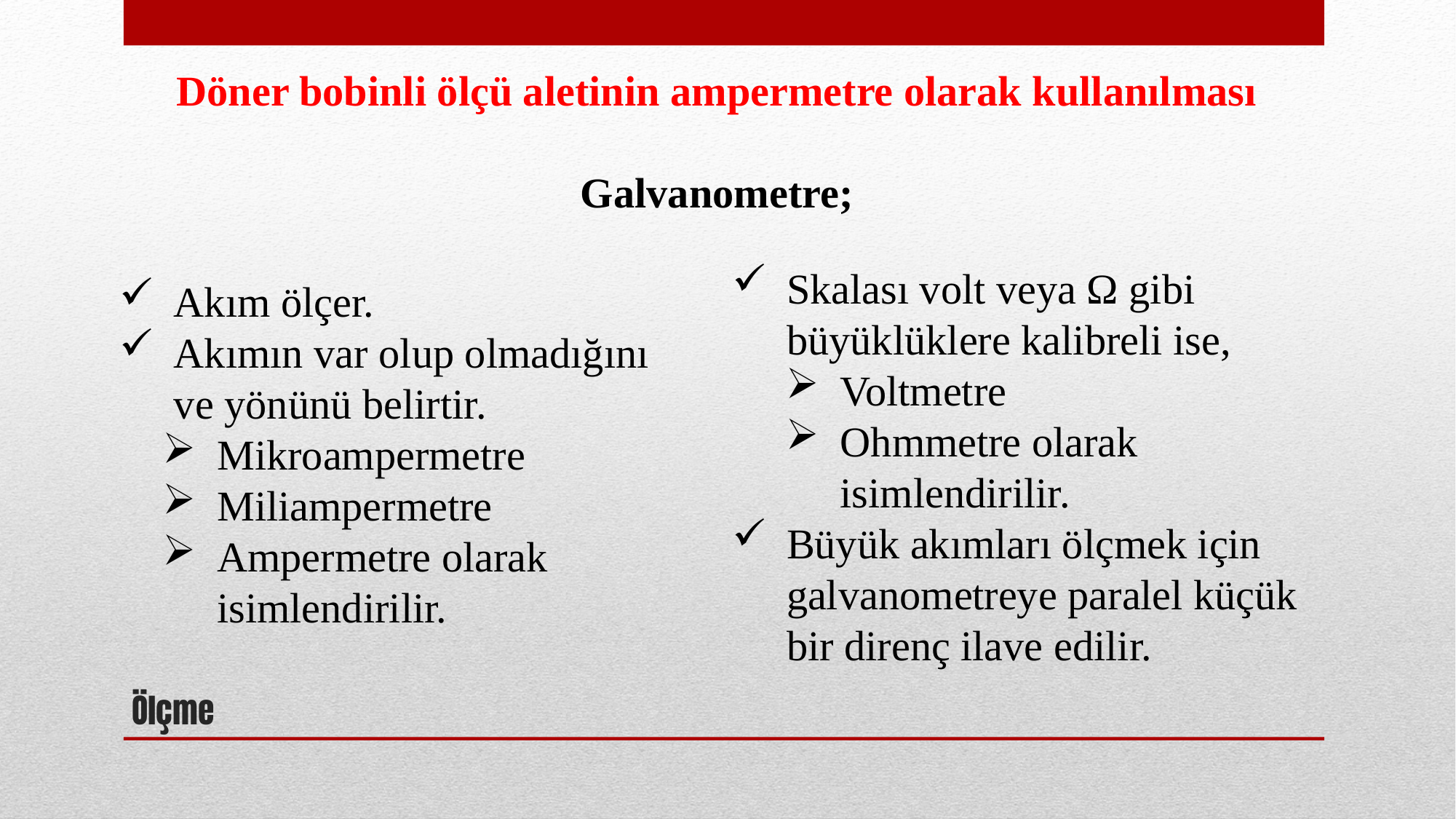

Döner bobinli ölçü aletinin ampermetre olarak kullanılması

Galvanometre;

Akım ölçer.
Akımın var olup olmadığını ve yönünü belirtir.
Mikroampermetre
Miliampermetre
Ampermetre olarak isimlendirilir.
Skalası volt veya Ω gibi büyüklüklere kalibreli ise,
Voltmetre
Ohmmetre olarak isimlendirilir.
Büyük akımları ölçmek için galvanometreye paralel küçük bir direnç ilave edilir.
# Ölçme